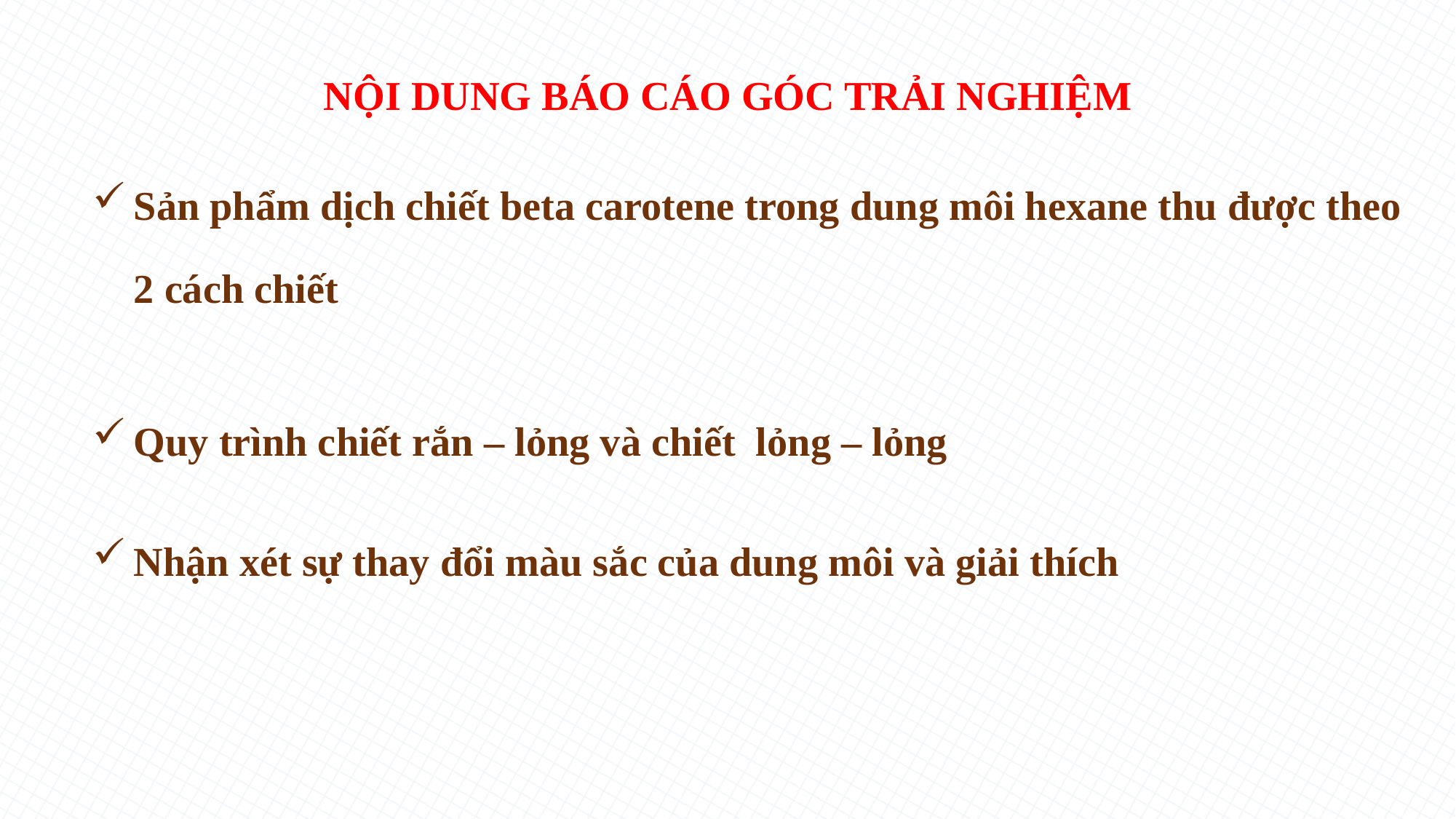

NỘI DUNG BÁO CÁO GÓC TRẢI NGHIỆM
Sản phẩm dịch chiết beta carotene trong dung môi hexane thu được theo 2 cách chiết

Quy trình chiết rắn – lỏng và chiết  lỏng – lỏng

Nhận xét sự thay đổi màu sắc của dung môi và giải thích